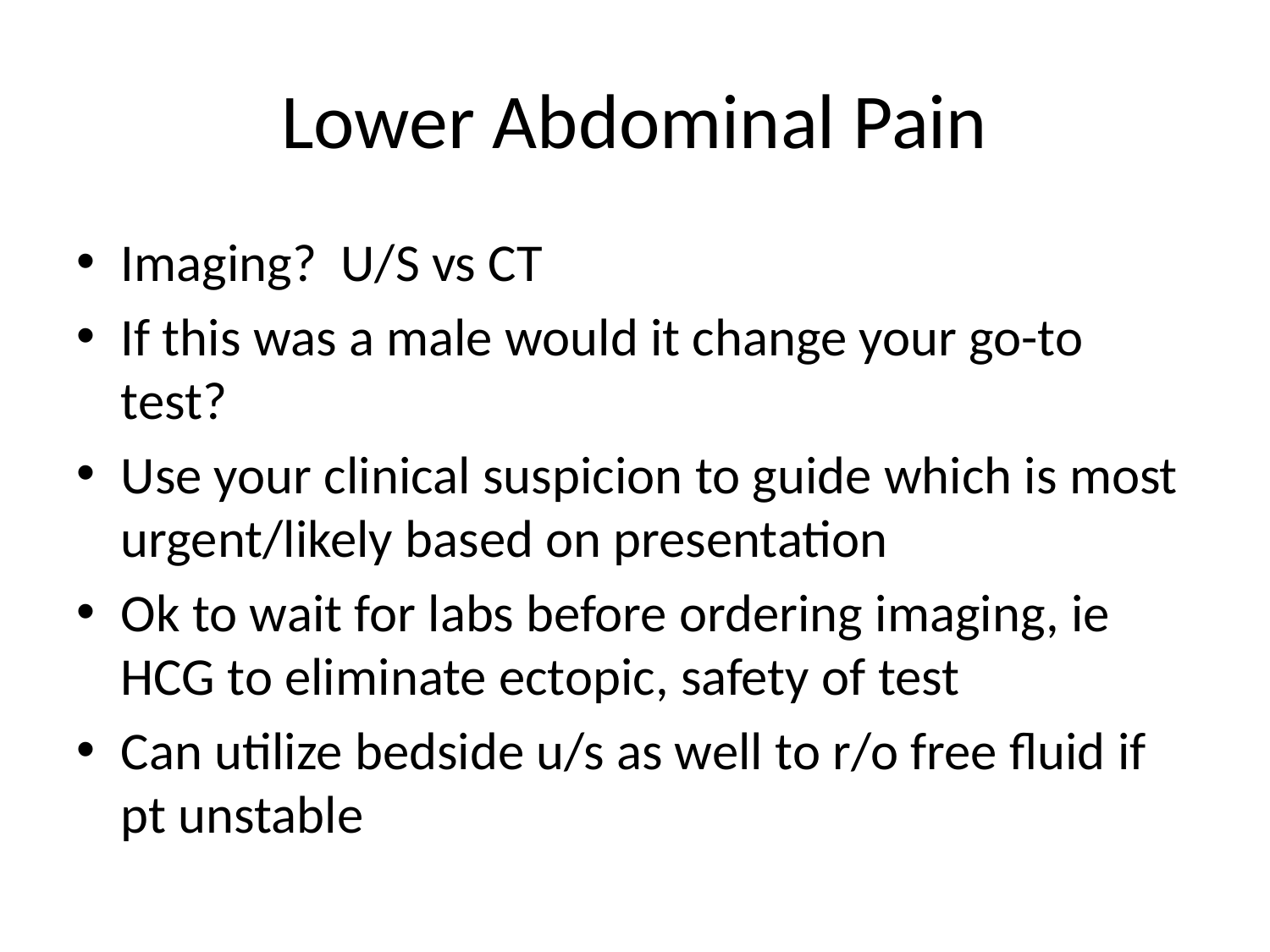

# Lower Abdominal Pain
Imaging?  U/S vs CT
If this was a male would it change your go-to test?
Use your clinical suspicion to guide which is most urgent/likely based on presentation
Ok to wait for labs before ordering imaging, ie HCG to eliminate ectopic, safety of test
Can utilize bedside u/s as well to r/o free fluid if pt unstable